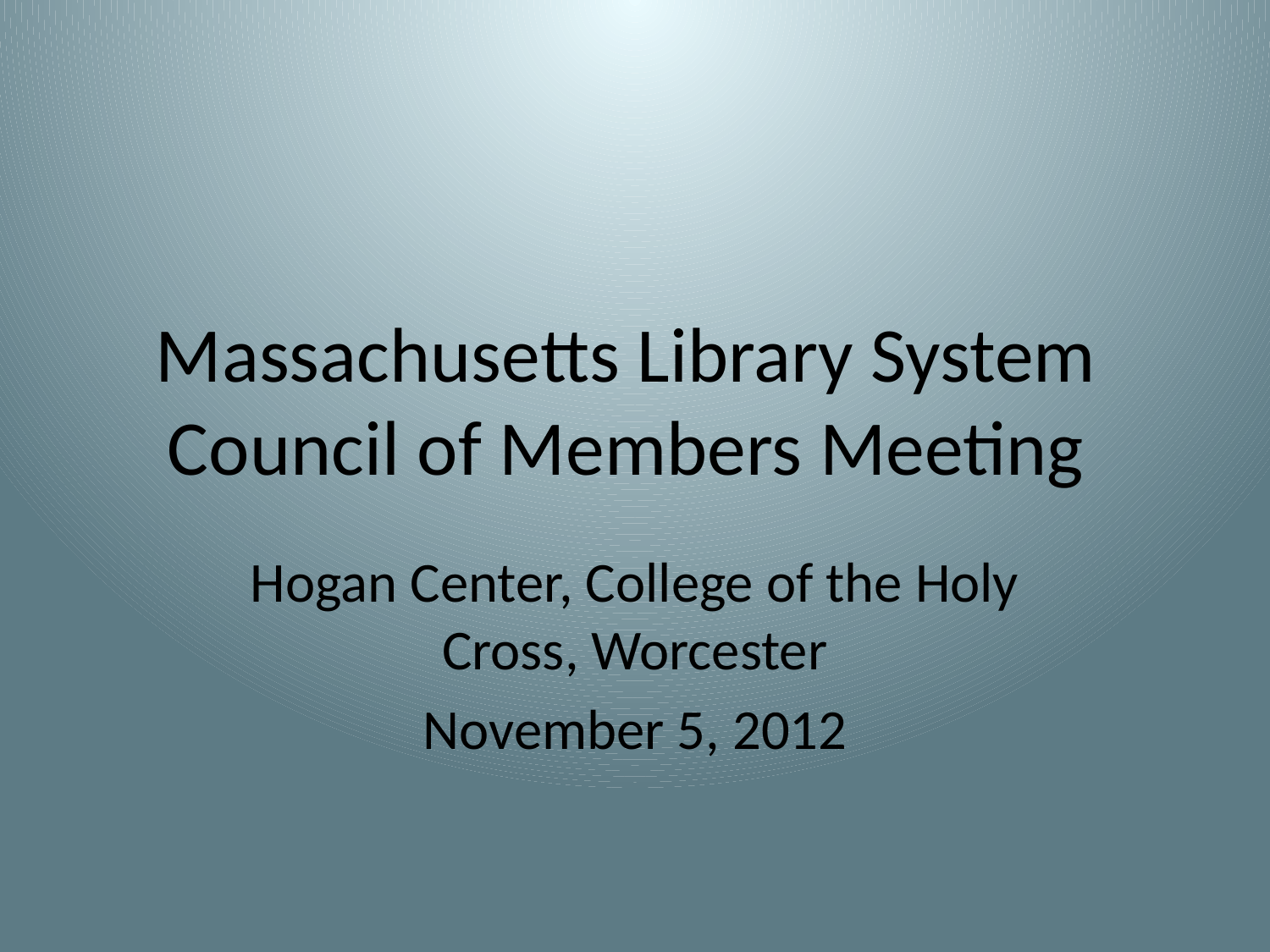

# Massachusetts Library System Council of Members Meeting
Hogan Center, College of the Holy Cross, Worcester
November 5, 2012